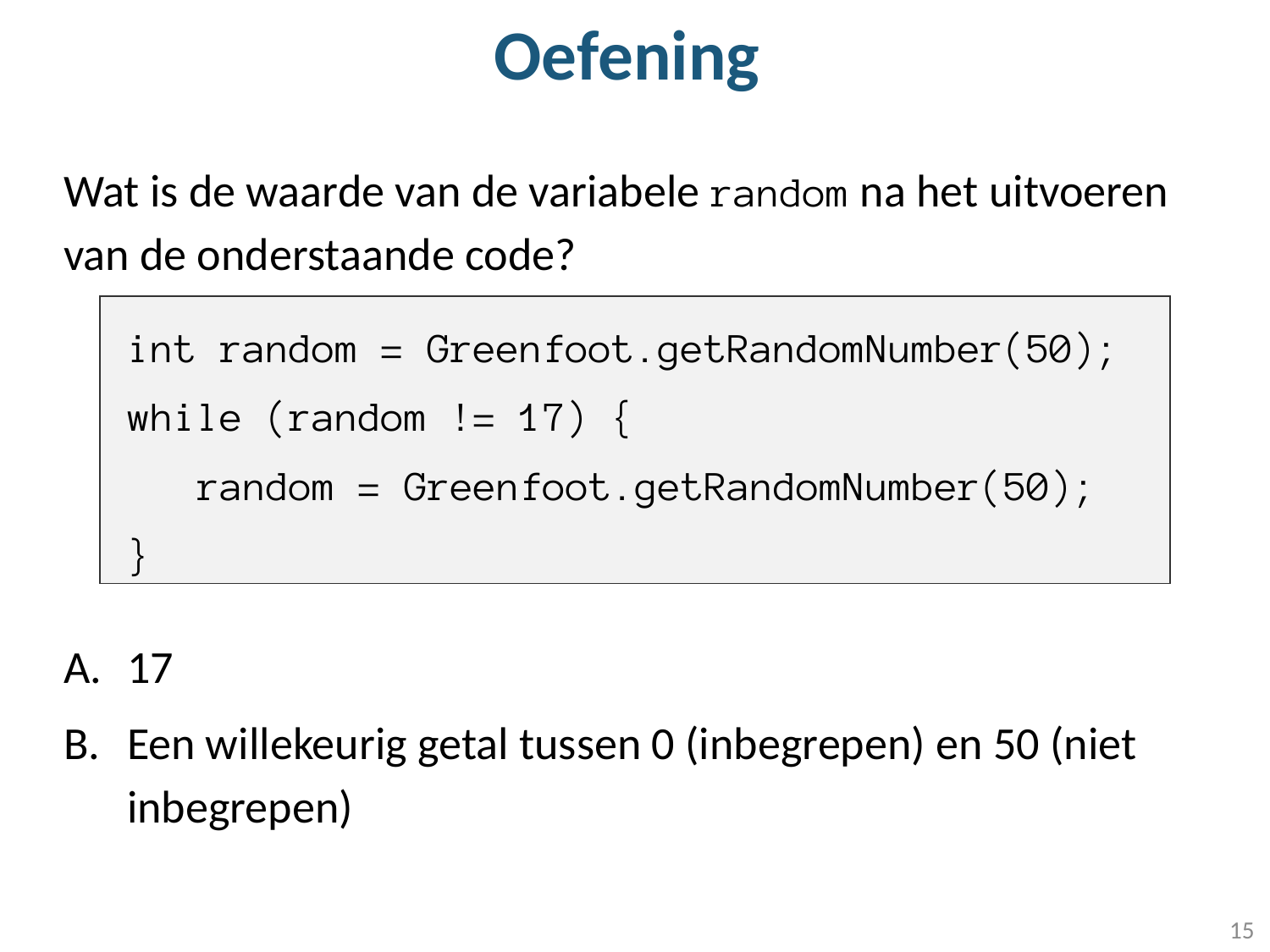

# Oefening
Wat is de waarde van de variabele random na het uitvoeren van de onderstaande code?

17
Een willekeurig getal tussen 0 (inbegrepen) en 50 (niet inbegrepen)
int random = Greenfoot.getRandomNumber(50);
while (random != 17) {
   random = Greenfoot.getRandomNumber(50);
}
15